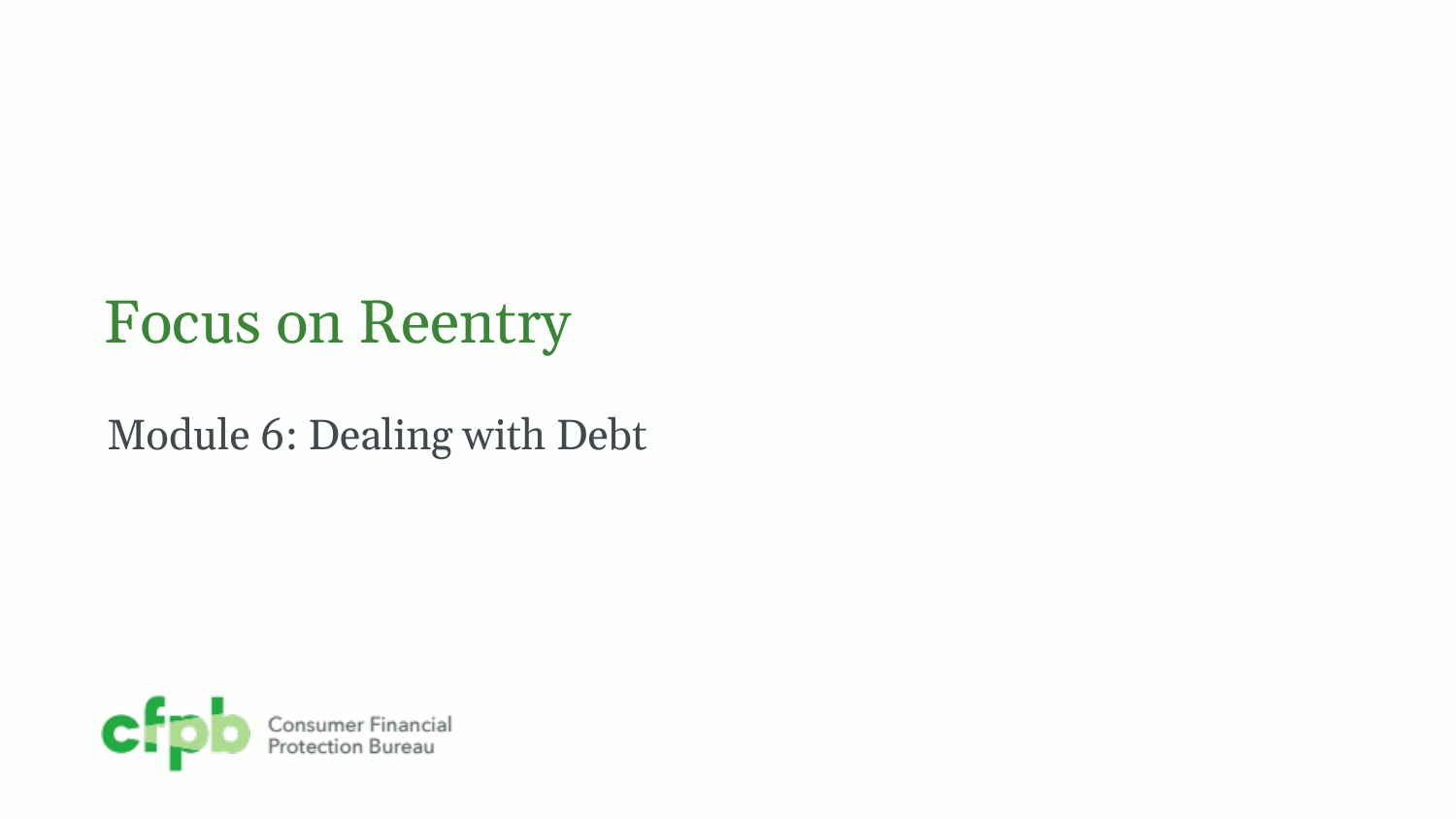

# Focus on Reentry
Module 6: Dealing with Debt